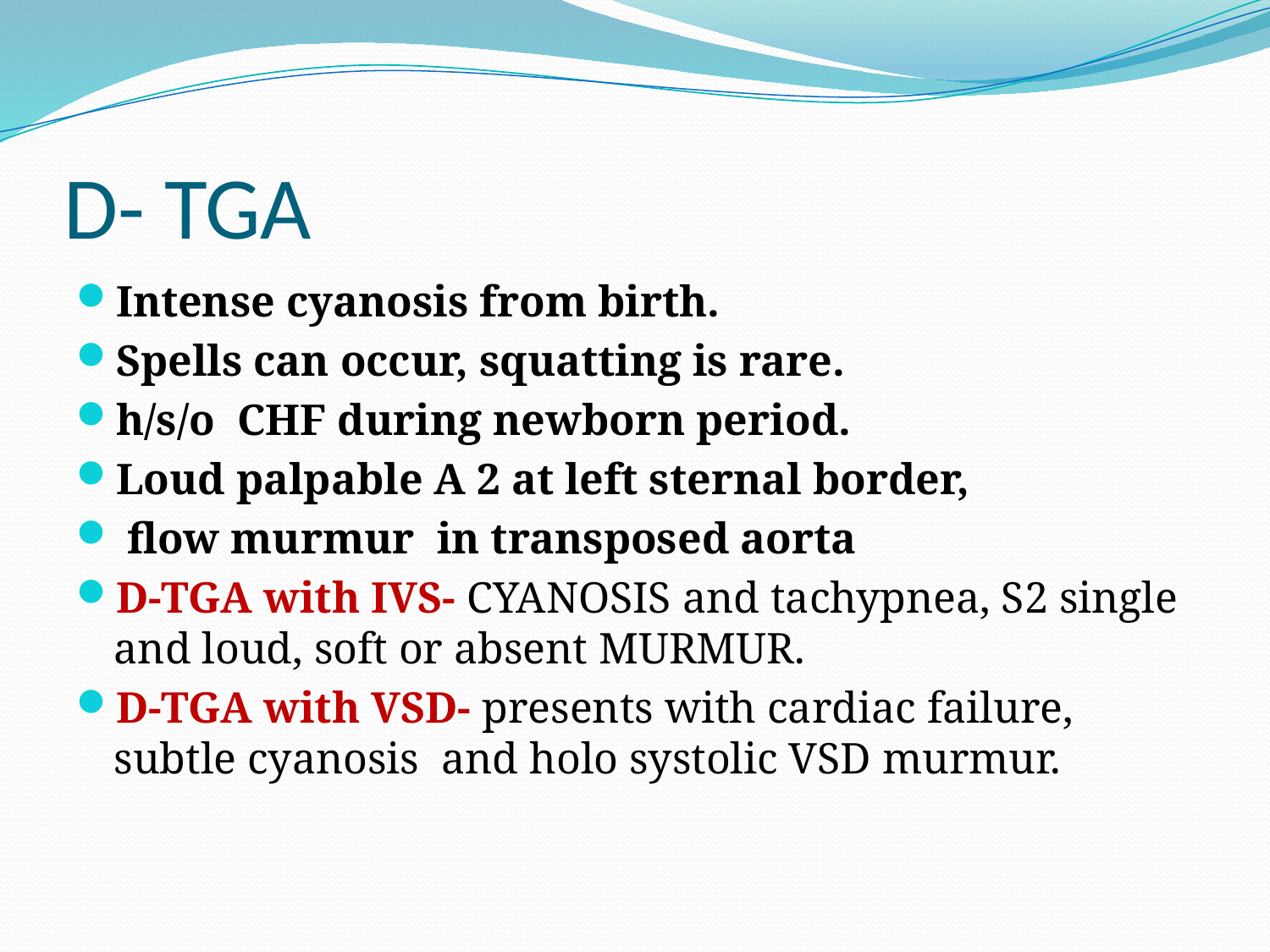

# D- TGA
Intense cyanosis from birth.
Spells can occur, squatting is rare.
h/s/o  CHF during newborn period.
Loud palpable A 2 at left sternal border,
 flow murmur  in transposed aorta
D-TGA with IVS- CYANOSIS and tachypnea, S2 single and loud, soft or absent MURMUR.
D-TGA with VSD- presents with cardiac failure, subtle cyanosis  and holo systolic VSD murmur.